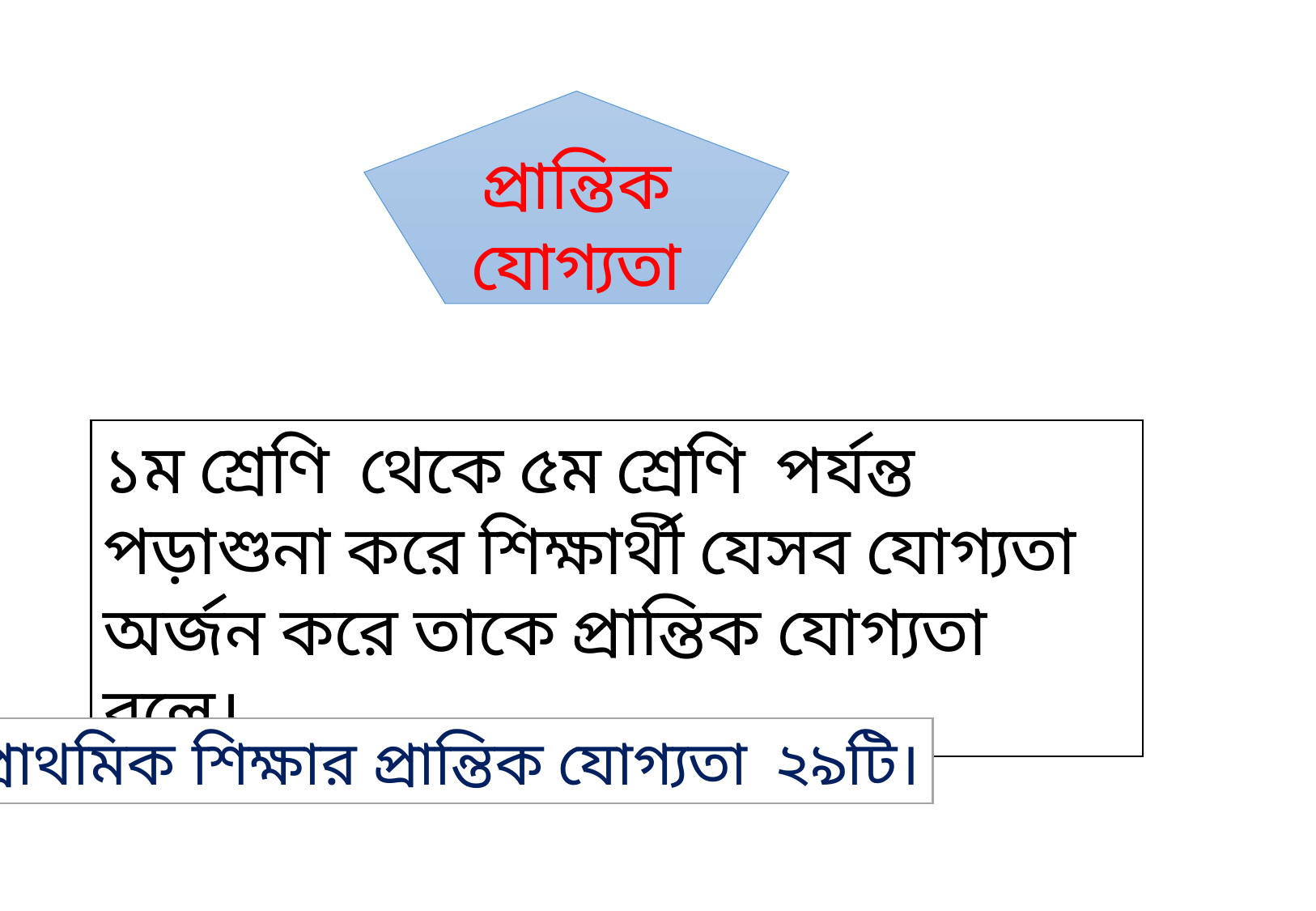

প্রান্তিক যোগ্যতা
১ম শ্রেণি  থেকে ৫ম শ্রেণি  পর্যন্ত  পড়াশুনা করে শিক্ষার্থী যেসব যোগ্যতা  অর্জন করে তাকে প্রান্তিক যোগ্যতা বলে।
প্রাথমিক শিক্ষার প্রান্তিক যোগ্যতা  ২৯টি।